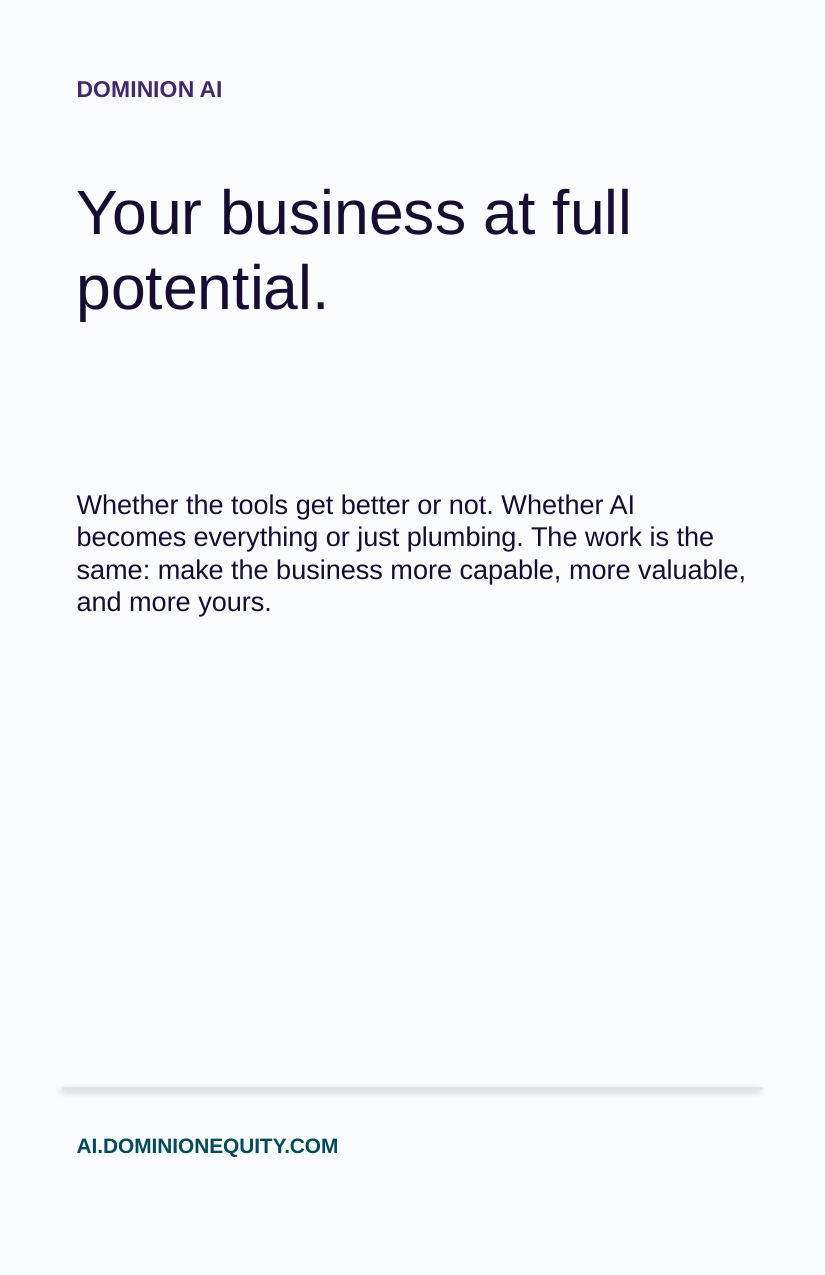

DOMINION AI
Your business at full potential.
Whether the tools get better or not. Whether AI becomes everything or just plumbing. The work is the same: make the business more capable, more valuable, and more yours.

AI.DOMINIONEQUITY.COM